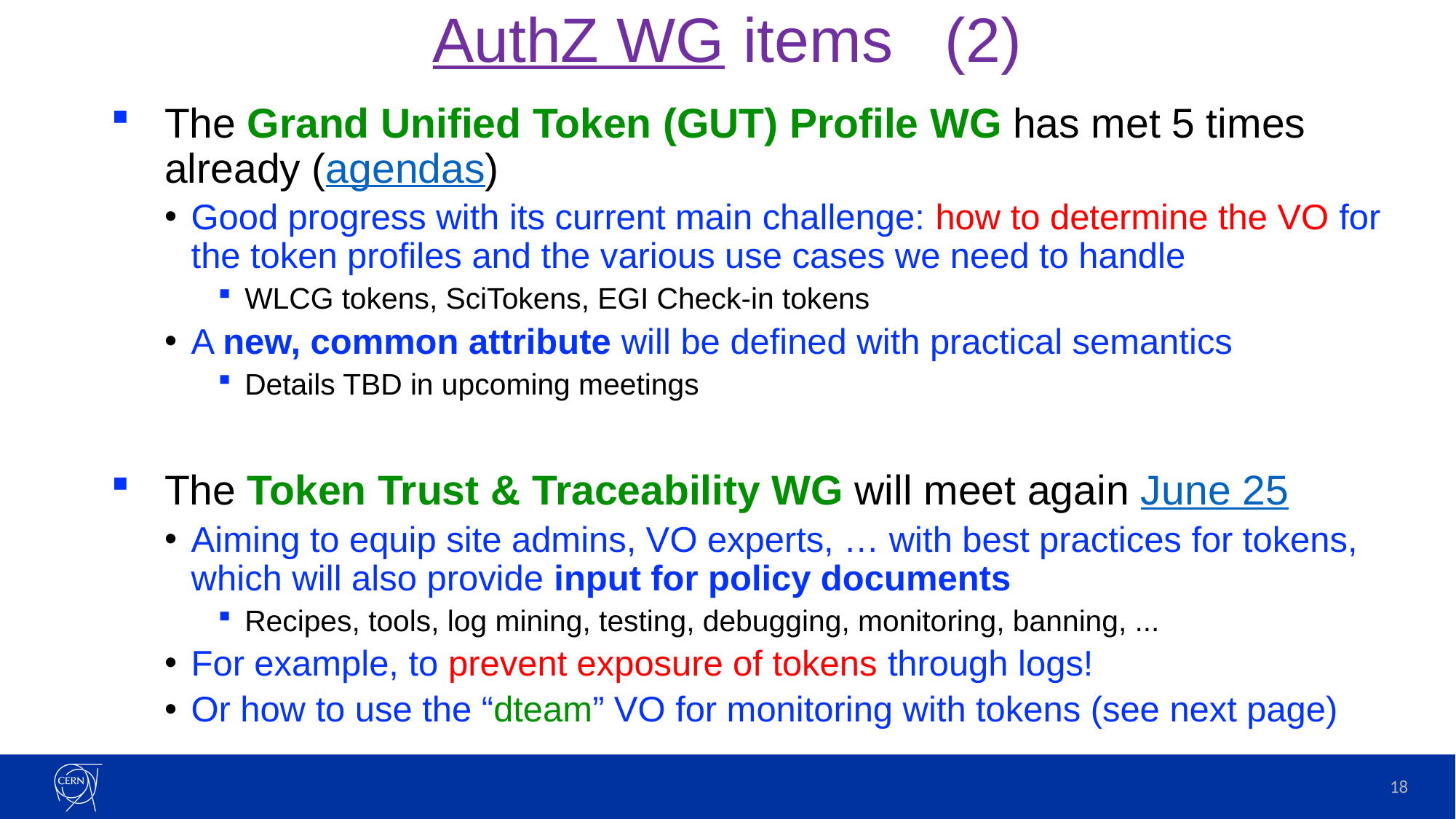

# AuthZ WG items   (2)
The Grand Unified Token (GUT) Profile WG has met 5 times already (agendas)
Good progress with its current main challenge: how to determine the VO for the token profiles and the various use cases we need to handle
WLCG tokens, SciTokens, EGI Check-in tokens
A new, common attribute will be defined with practical semantics
Details TBD in upcoming meetings

The Token Trust & Traceability WG will meet again June 25
Aiming to equip site admins, VO experts, … with best practices for tokens, which will also provide input for policy documents
Recipes, tools, log mining, testing, debugging, monitoring, banning, ...
For example, to prevent exposure of tokens through logs!
Or how to use the “dteam” VO for monitoring with tokens (see next page)
18